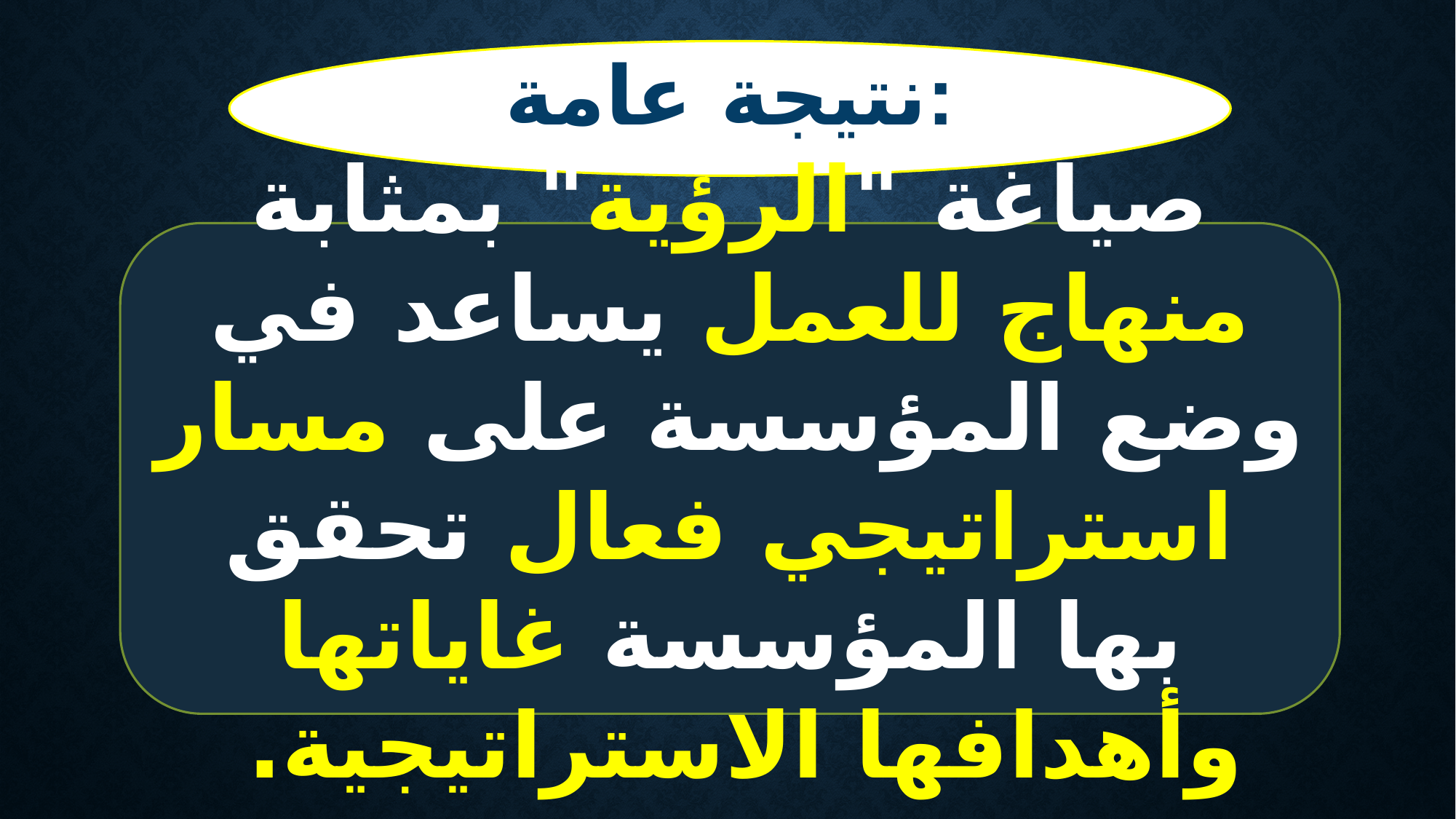

نتيجة عامة:

صياغة "الرؤية" بمثابة منهاج للعمل يساعد في وضع المؤسسة على مسار استراتيجي فعال تحقق بها المؤسسة غاياتها وأهدافها الاستراتيجية.